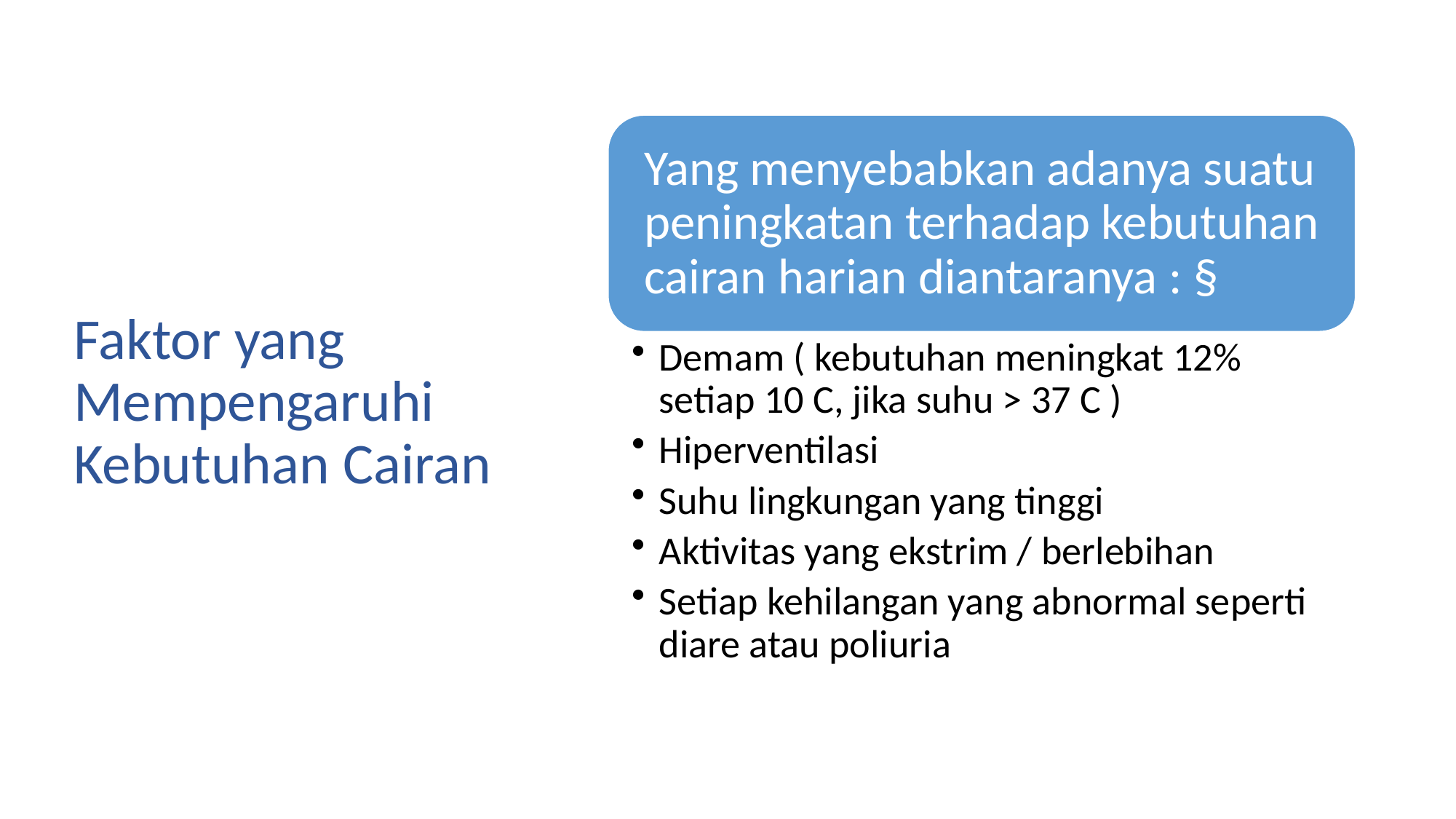

# Faktor yang Mempengaruhi Kebutuhan Cairan
Yang menyebabkan adanya suatu peningkatan terhadap kebutuhan cairan harian diantaranya : §
Demam ( kebutuhan meningkat 12% setiap 10 C, jika suhu > 37 C )
Hiperventilasi
Suhu lingkungan yang tinggi
Aktivitas yang ekstrim / berlebihan
Setiap kehilangan yang abnormal seperti diare atau poliuria